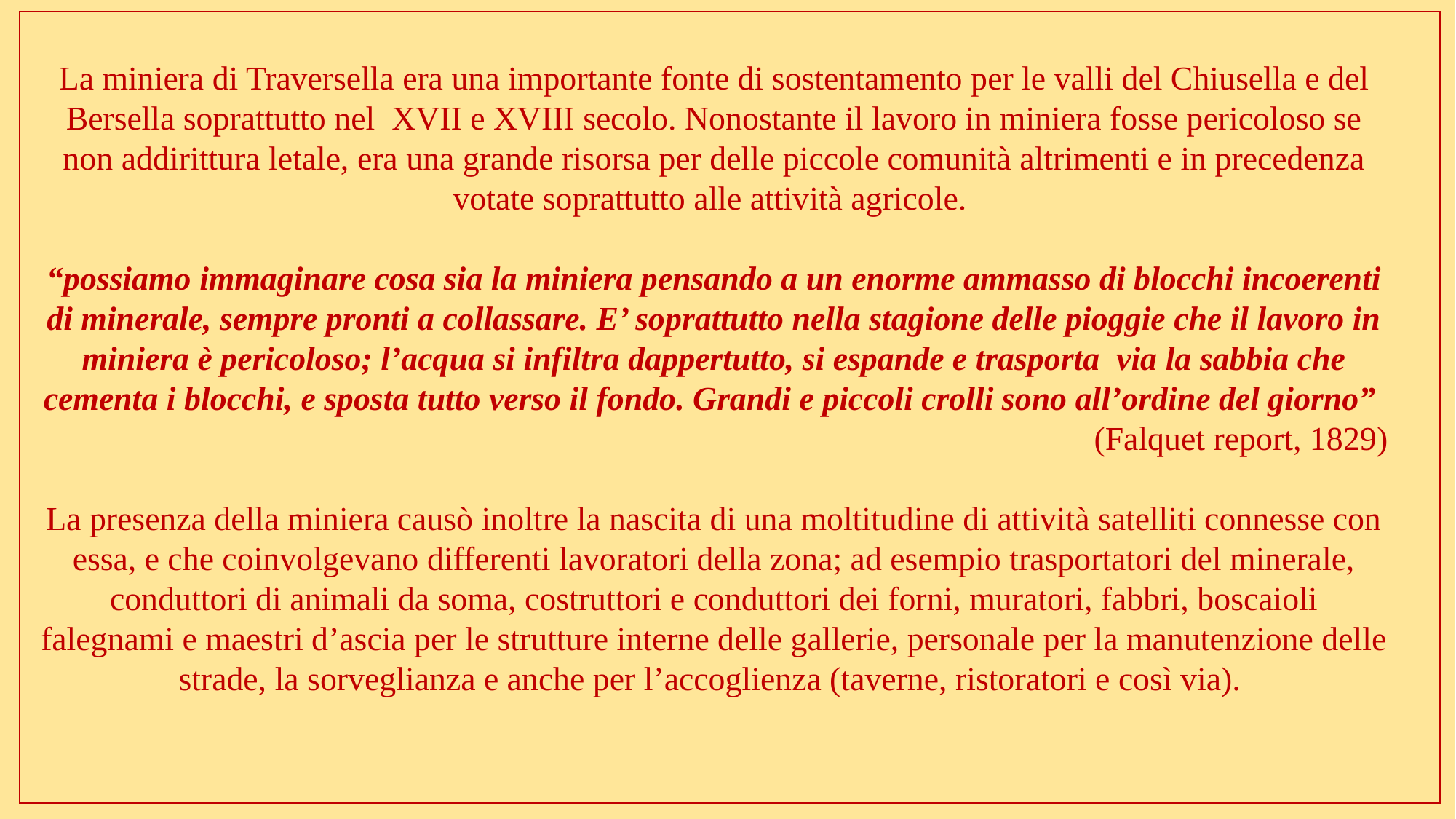

La miniera di Traversella era una importante fonte di sostentamento per le valli del Chiusella e del Bersella soprattutto nel  XVII e XVIII secolo. Nonostante il lavoro in miniera fosse pericoloso se non addirittura letale, era una grande risorsa per delle piccole comunità altrimenti e in precedenza votate soprattutto alle attività agricole.

“possiamo immaginare cosa sia la miniera pensando a un enorme ammasso di blocchi incoerenti di minerale, sempre pronti a collassare. E’ soprattutto nella stagione delle pioggie che il lavoro in miniera è pericoloso; l’acqua si infiltra dappertutto, si espande e trasporta  via la sabbia che cementa i blocchi, e sposta tutto verso il fondo. Grandi e piccoli crolli sono all’ordine del giorno”
(Falquet report, 1829)

La presenza della miniera causò inoltre la nascita di una moltitudine di attività satelliti connesse con essa, e che coinvolgevano differenti lavoratori della zona; ad esempio trasportatori del minerale, conduttori di animali da soma, costruttori e conduttori dei forni, muratori, fabbri, boscaioli falegnami e maestri d’ascia per le strutture interne delle gallerie, personale per la manutenzione delle strade, la sorveglianza e anche per l’accoglienza (taverne, ristoratori e così via).